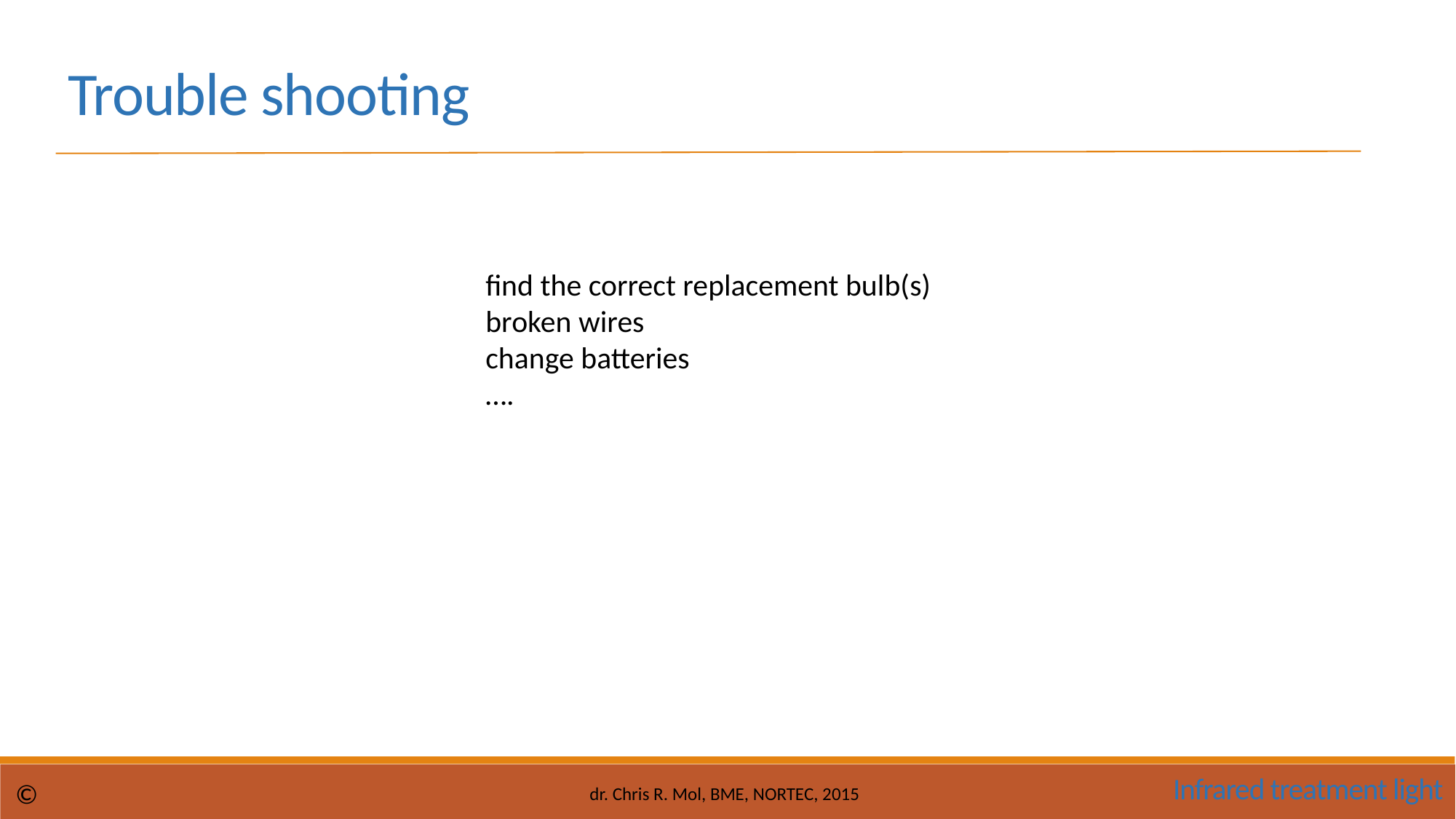

Trouble shooting
find the correct replacement bulb(s)
broken wires
change batteries
….
Infrared treatment light
©
dr. Chris R. Mol, BME, NORTEC, 2015